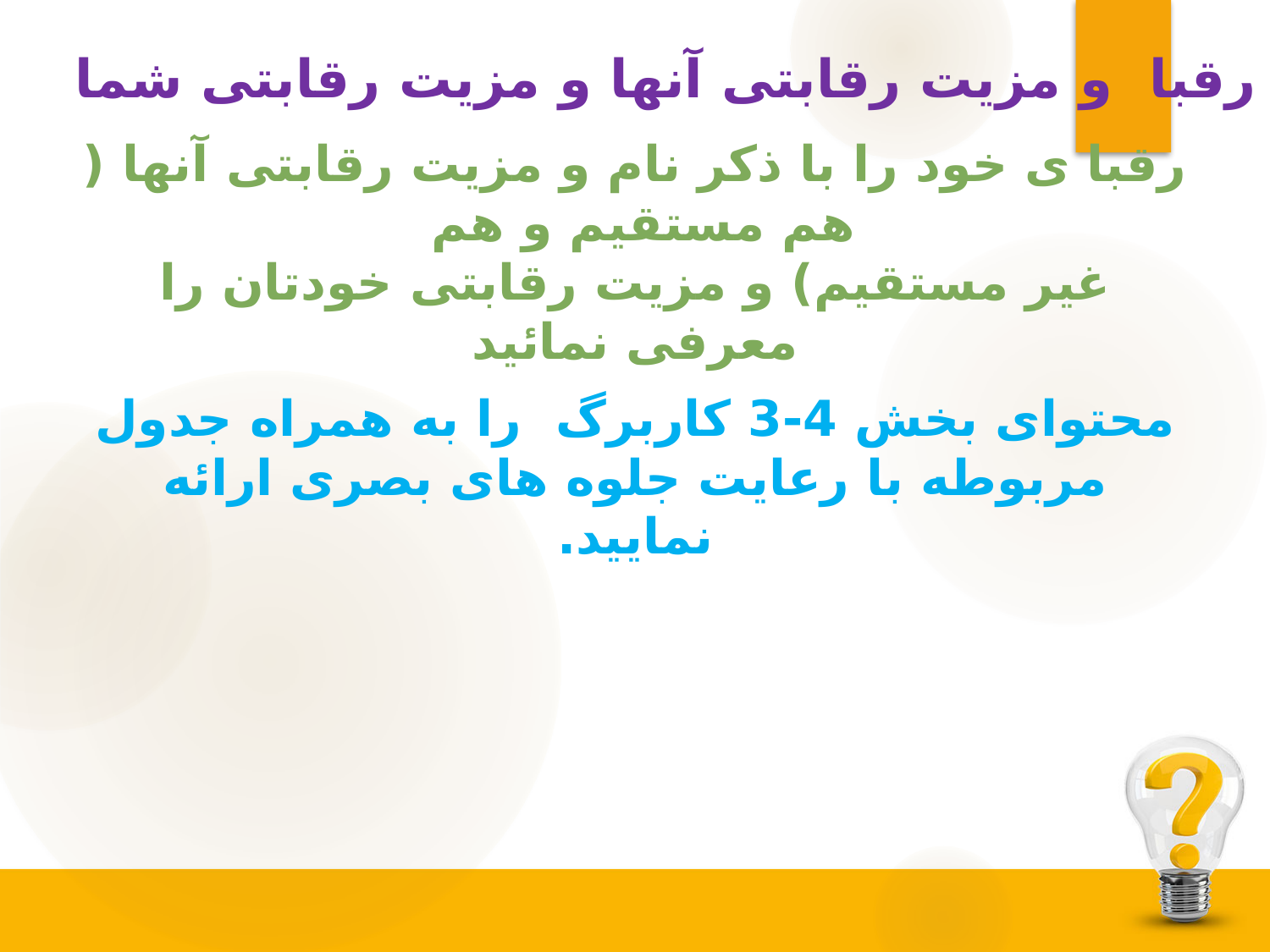

# رقبا  و مزیت رقابتی آنها و مزیت رقابتی شما
رقبا ی خود را با ذکر نام و مزیت رقابتی آنها ( هم مستقیم و هم
غیر مستقیم) و مزیت رقابتی خودتان را معرفی نمائید
محتوای بخش 4-3 کاربرگ  را به همراه جدول مربوطه با رعایت جلوه های بصری ارائه نمایید.